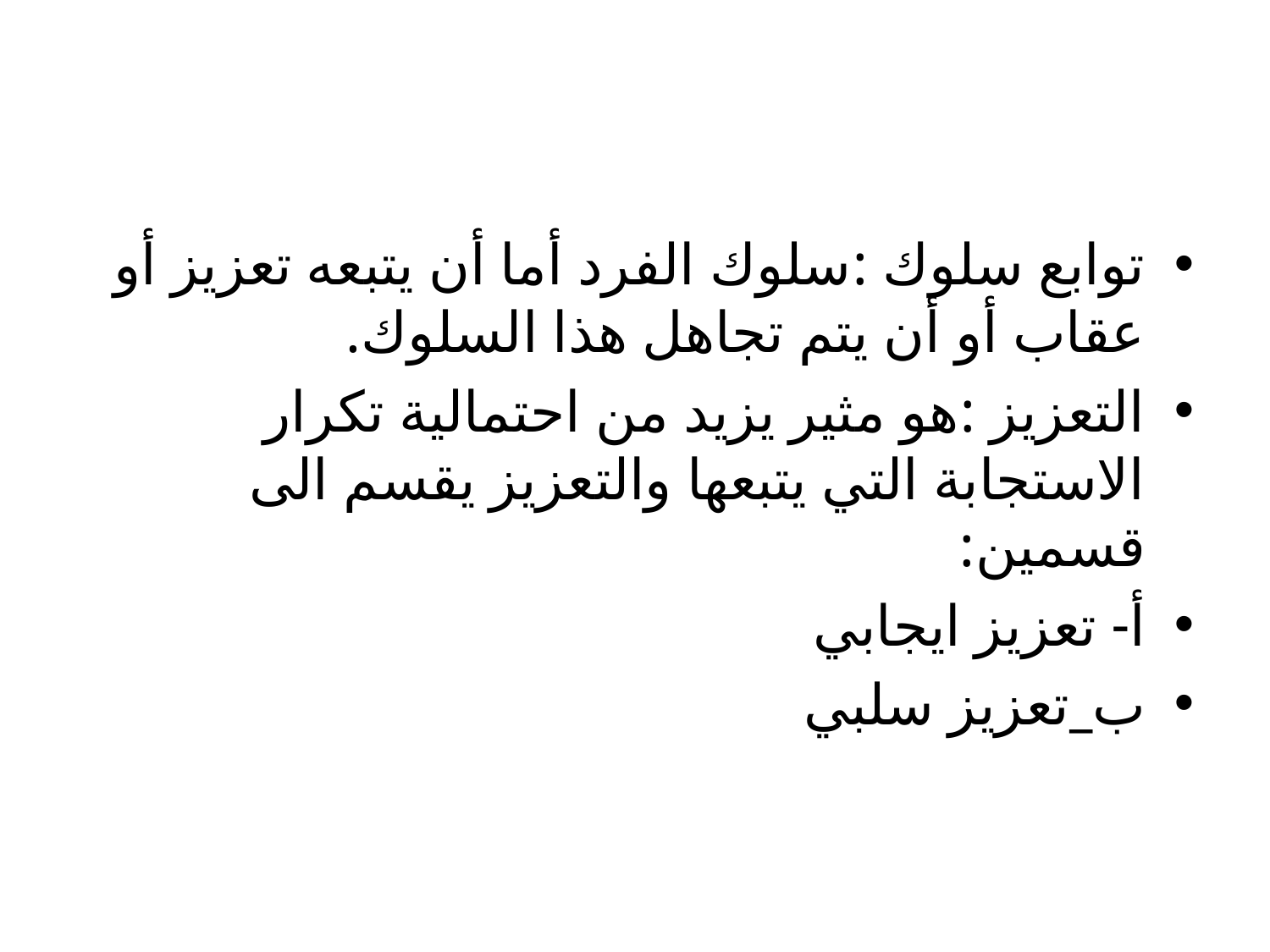

#
توابع سلوك :سلوك الفرد أما أن يتبعه تعزيز أو عقاب أو أن يتم تجاهل هذا السلوك.
التعزيز :هو مثير يزيد من احتمالية تكرار الاستجابة التي يتبعها والتعزيز يقسم الى قسمين:
أ- تعزيز ايجابي
ب_تعزيز سلبي